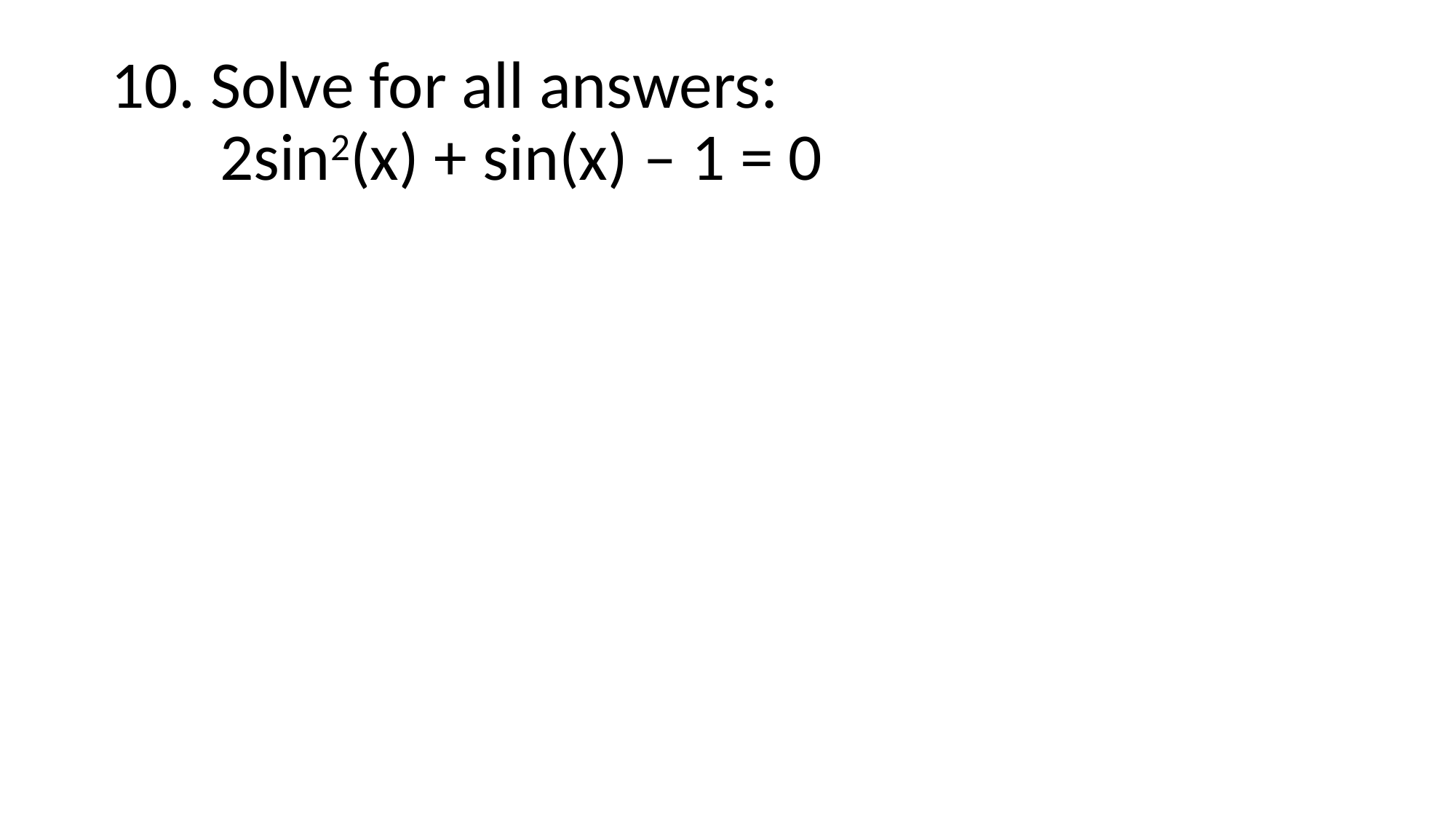

# 10. Solve for all answers: 2sin2(x) + sin(x) – 1 = 0